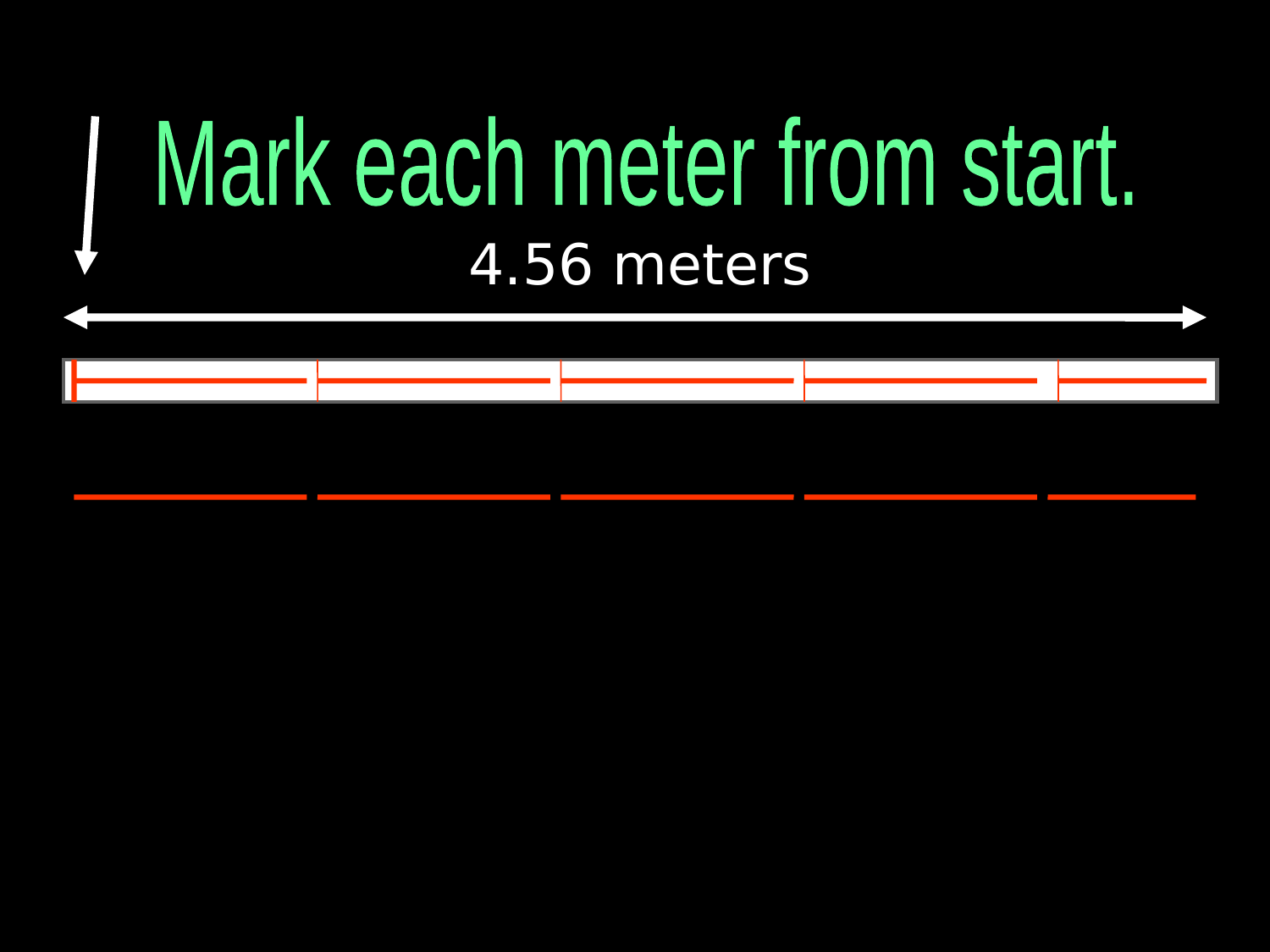

Start 4.65 b.y.a

Mark each meter from start.
4.56 meters